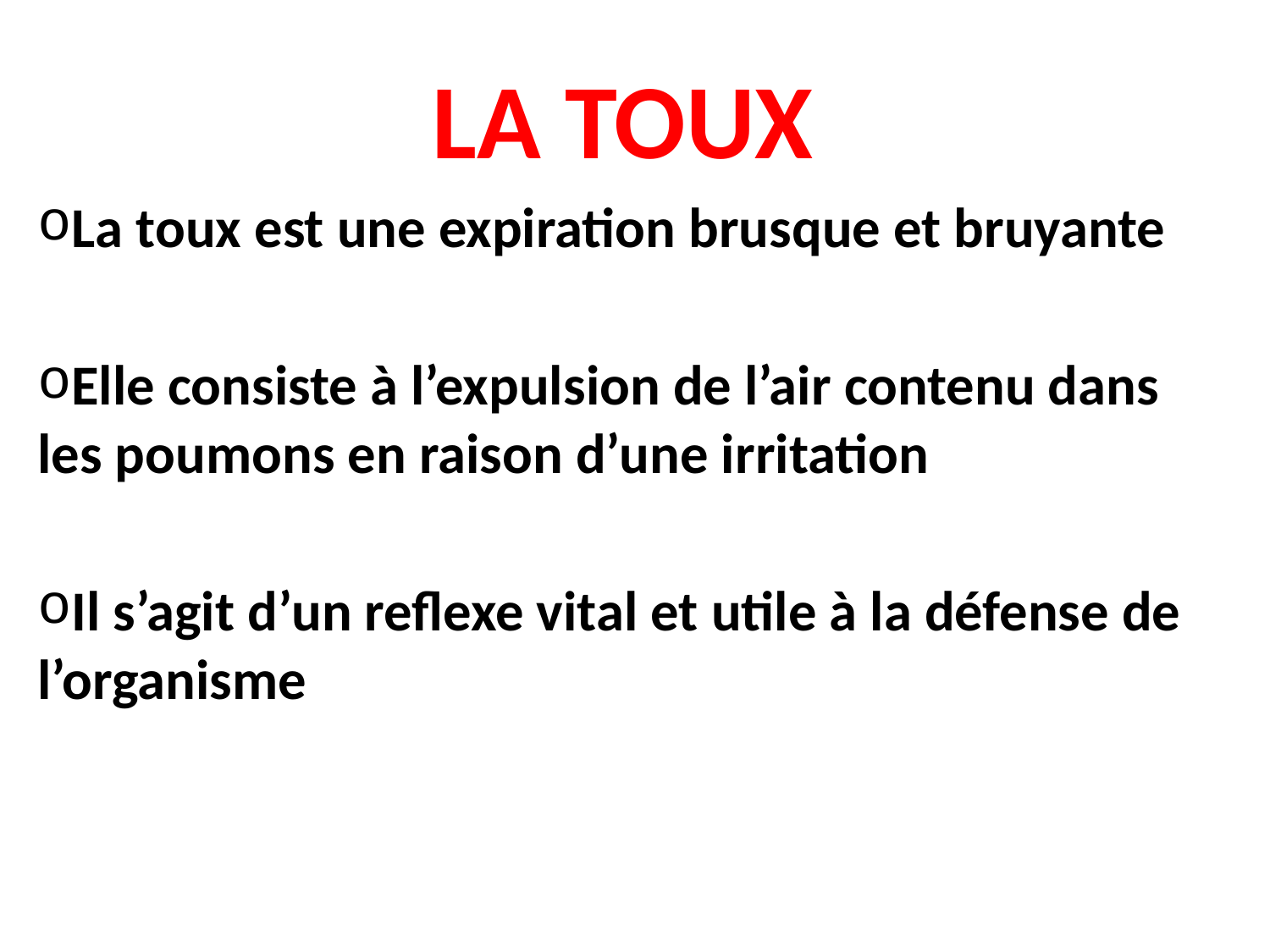

LA TOUX
La toux est une expiration brusque et bruyante

Elle consiste à l’expulsion de l’air contenu dans les poumons en raison d’une irritation

Il s’agit d’un reflexe vital et utile à la défense de l’organisme